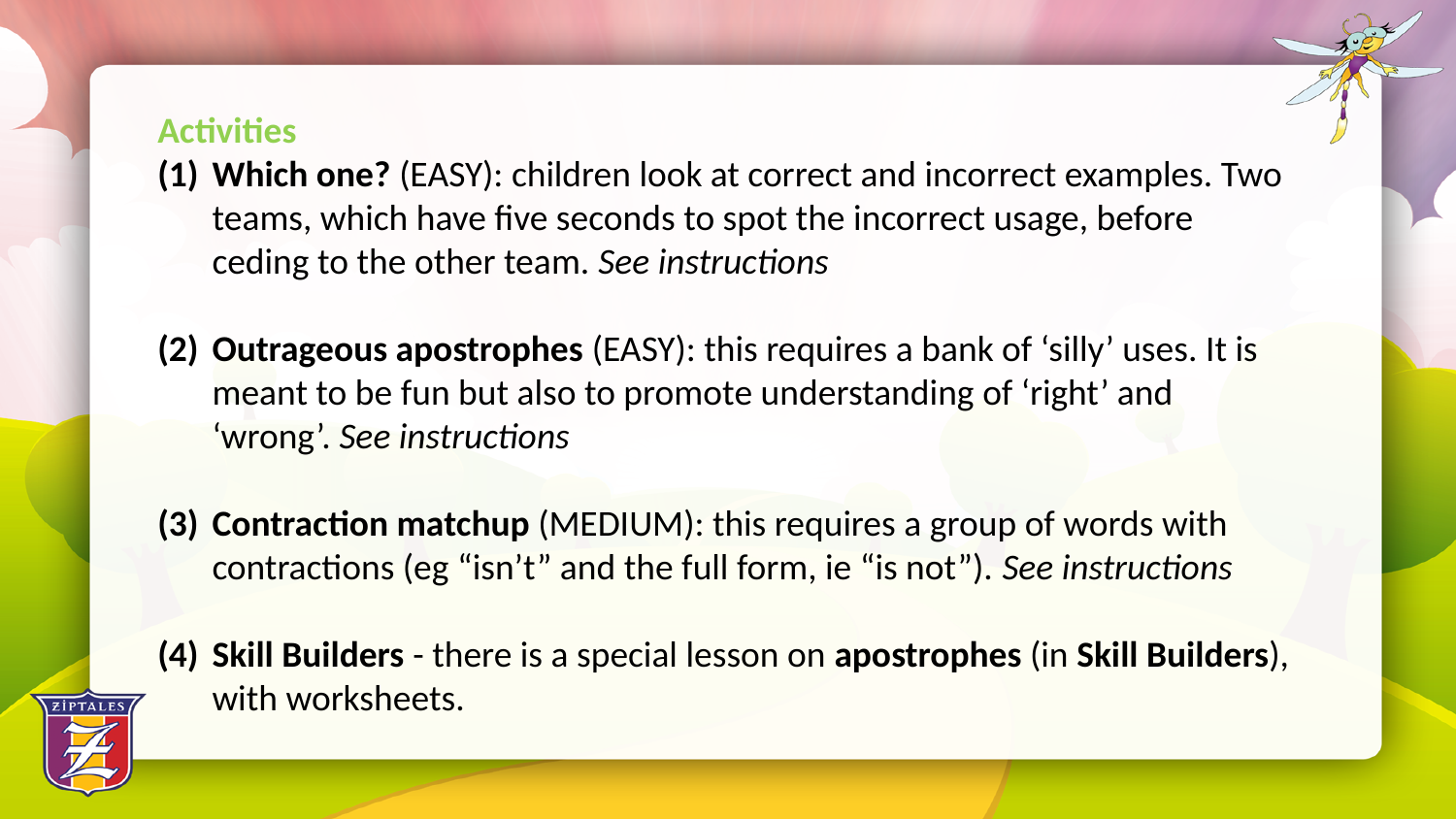

Activities
Which one? (EASY): children look at correct and incorrect examples. Two teams, which have five seconds to spot the incorrect usage, before ceding to the other team. See instructions
Outrageous apostrophes (EASY): this requires a bank of ‘silly’ uses. It is meant to be fun but also to promote understanding of ‘right’ and ‘wrong’. See instructions
Contraction matchup (MEDIUM): this requires a group of words with contractions (eg “isn’t” and the full form, ie “is not”). See instructions
Skill Builders - there is a special lesson on apostrophes (in Skill Builders), with worksheets.